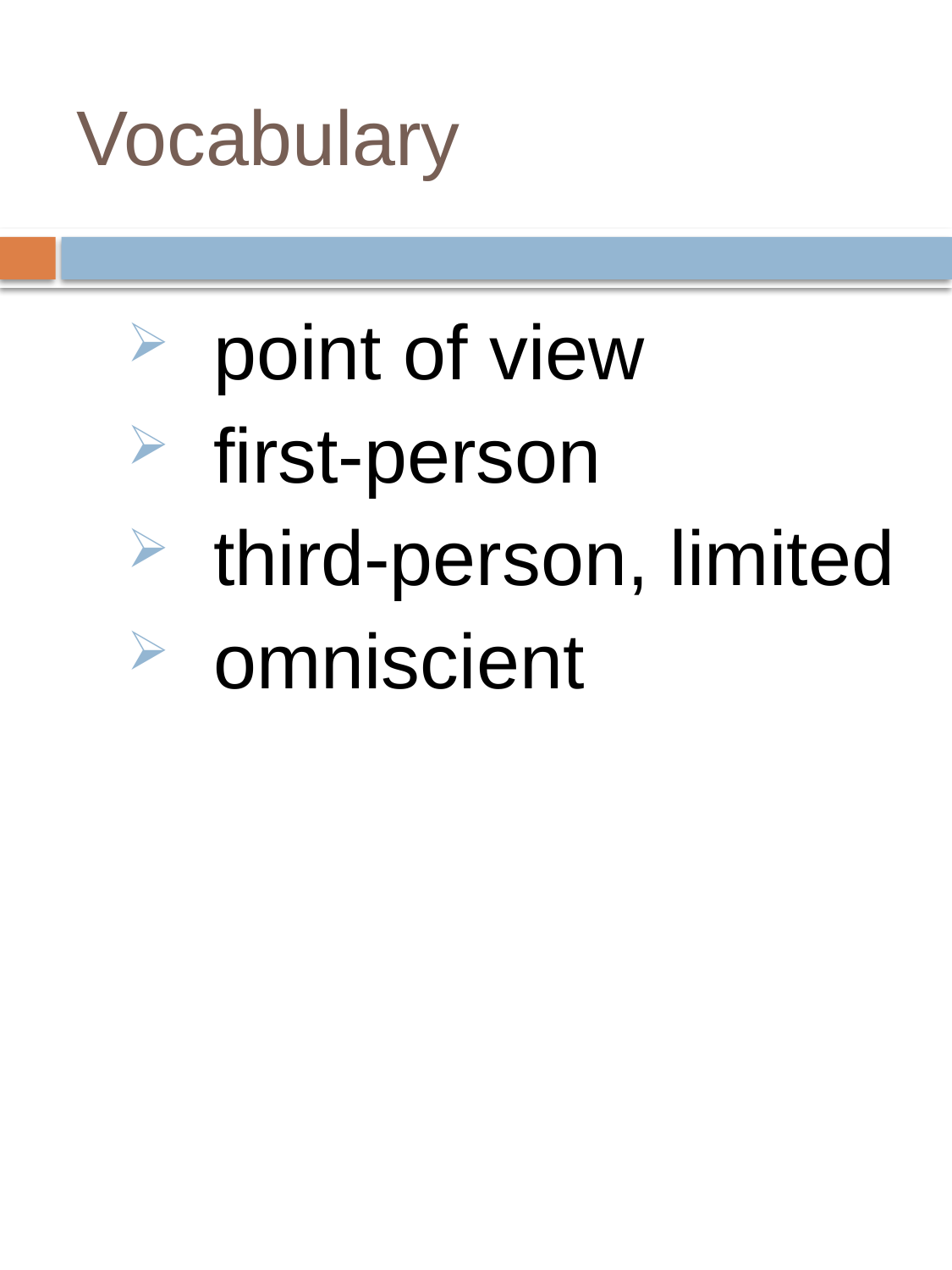

# Vocabulary
  point of view
  first-person
  third-person, limited
  omniscient